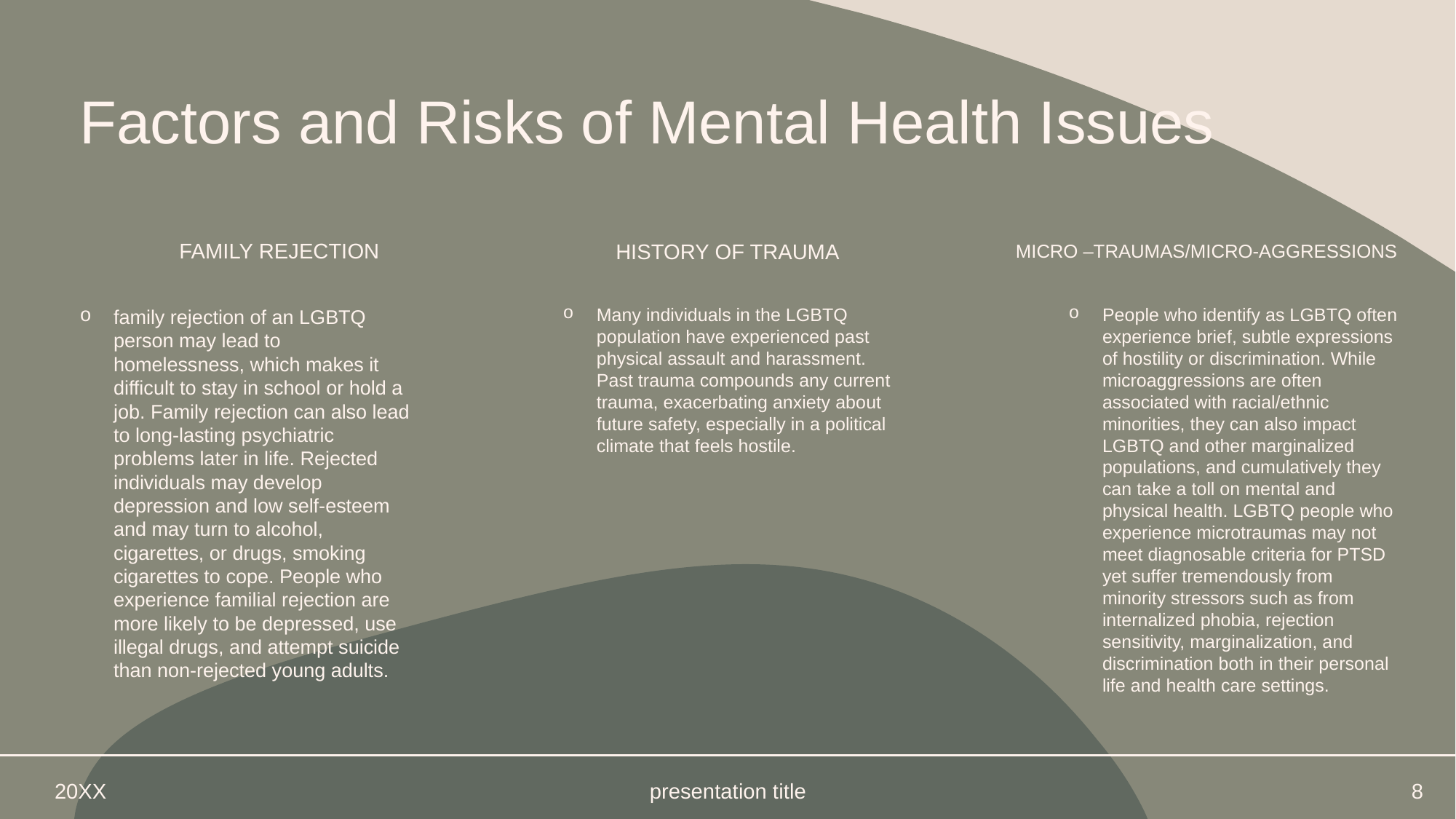

# Factors and Risks of Mental Health Issues
Family Rejection
History of trauma
Micro –traumas/micro-aggressions
Many individuals in the LGBTQ population have experienced past physical assault and harassment. Past trauma compounds any current trauma, exacerbating anxiety about future safety, especially in a political climate that feels hostile.
People who identify as LGBTQ often experience brief, subtle expressions of hostility or discrimination. While microaggressions are often associated with racial/ethnic minorities, they can also impact LGBTQ and other marginalized populations, and cumulatively they can take a toll on mental and physical health. LGBTQ people who experience microtraumas may not meet diagnosable criteria for PTSD yet suffer tremendously from minority stressors such as from internalized phobia, rejection sensitivity, marginalization, and discrimination both in their personal life and health care settings.

family rejection of an LGBTQ person may lead to homelessness, which makes it difficult to stay in school or hold a job. Family rejection can also lead to long-lasting psychiatric problems later in life. Rejected individuals may develop depression and low self-esteem and may turn to alcohol, cigarettes, or drugs, smoking cigarettes to cope. People who experience familial rejection are more likely to be depressed, use illegal drugs, and attempt suicide than non-rejected young adults.

20XX
presentation title
8